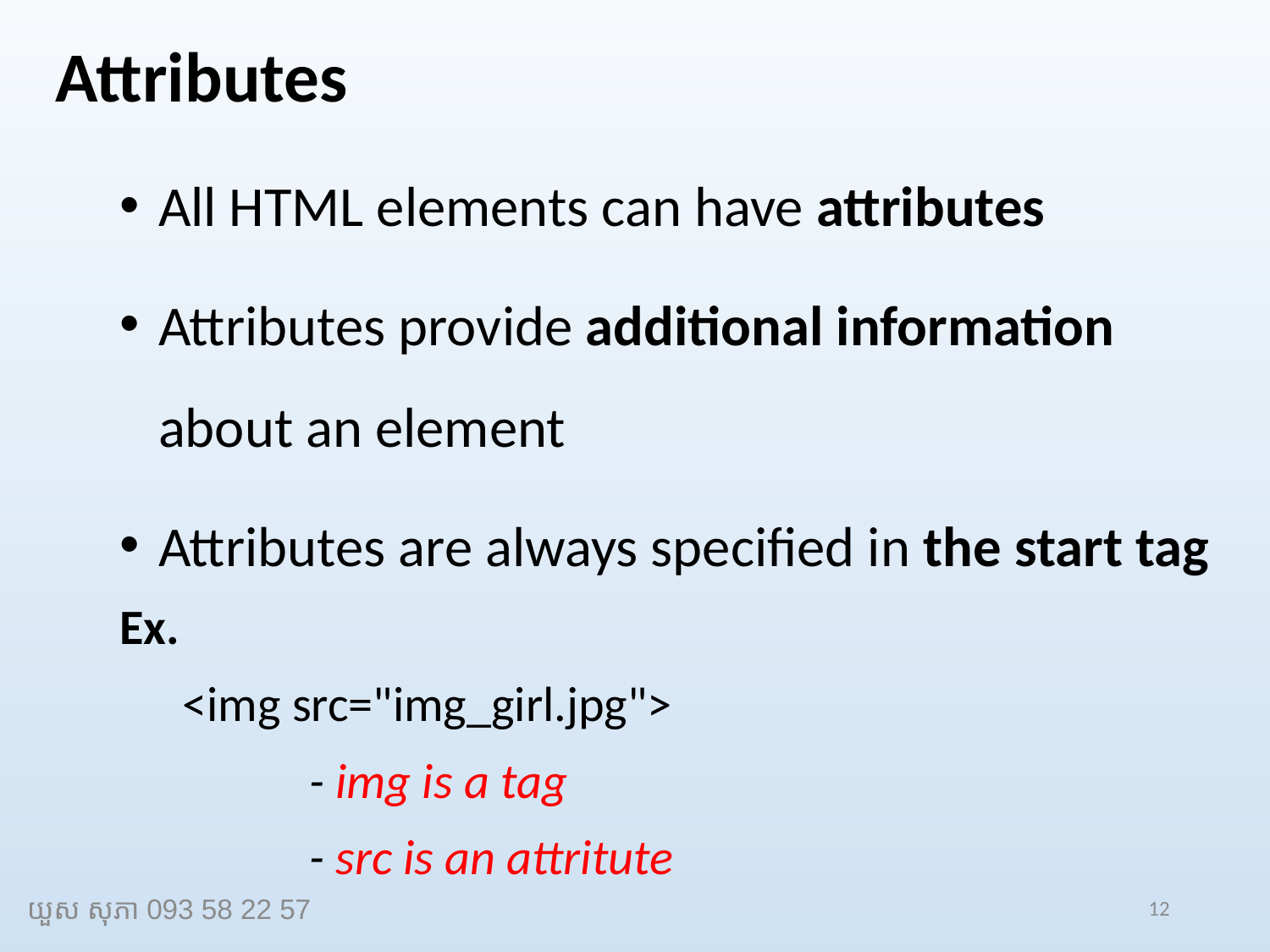

Attributes
All HTML elements can have attributes
Attributes provide additional information about an element
Attributes are always specified in the start tag
Ex.
	<img src="img_girl.jpg">
		- img is a tag
		- src is an attritute

យួស សុភា 093 58 22 57
12